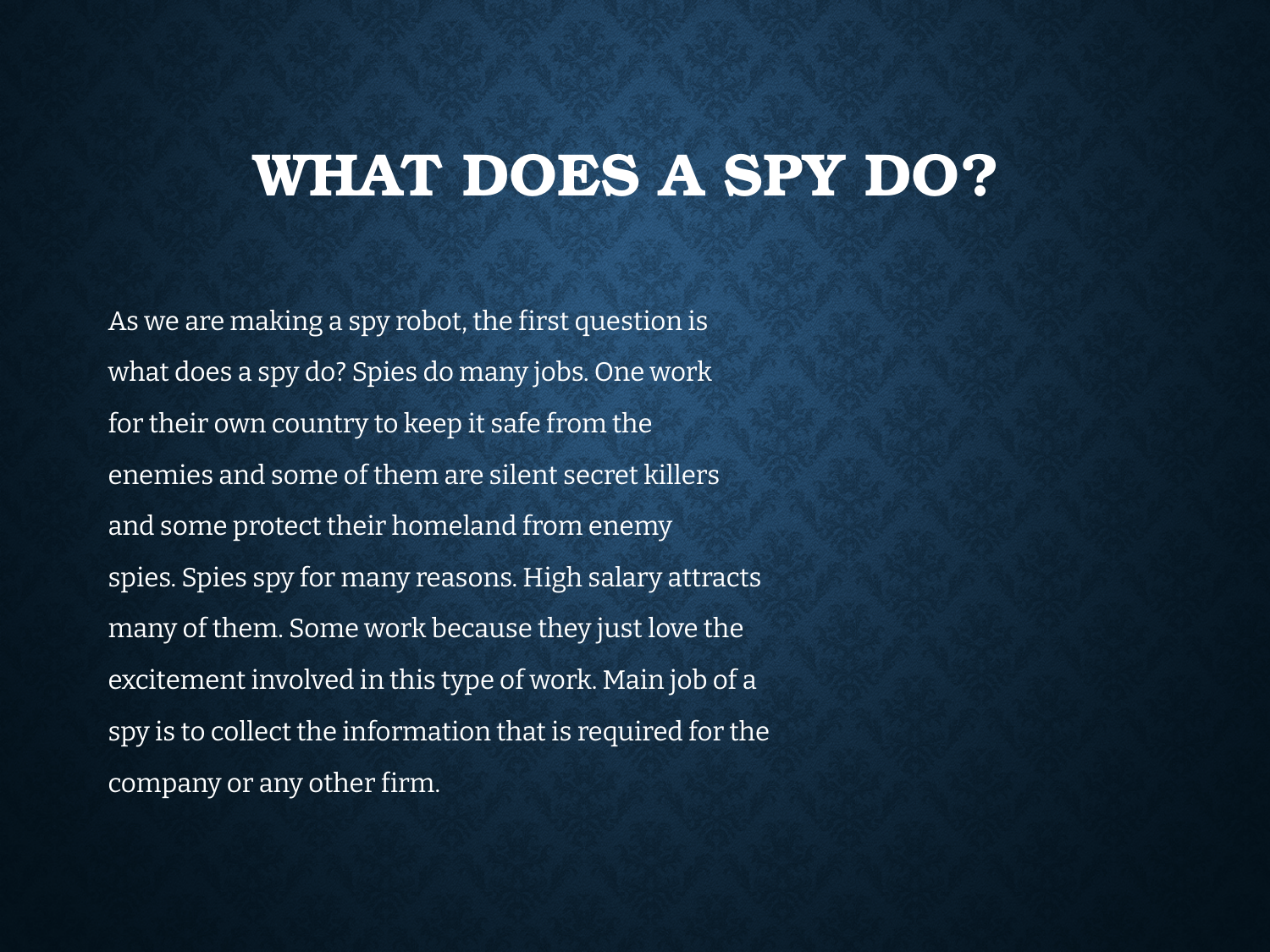

# What does a Spy do?
As we are making a spy robot, the first question is
what does a spy do? Spies do many jobs. One work
for their own country to keep it safe from the
enemies and some of them are silent secret killers
and some protect their homeland from enemy
spies. Spies spy for many reasons. High salary attracts
many of them. Some work because they just love the
excitement involved in this type of work. Main job of a
spy is to collect the information that is required for the
company or any other firm.